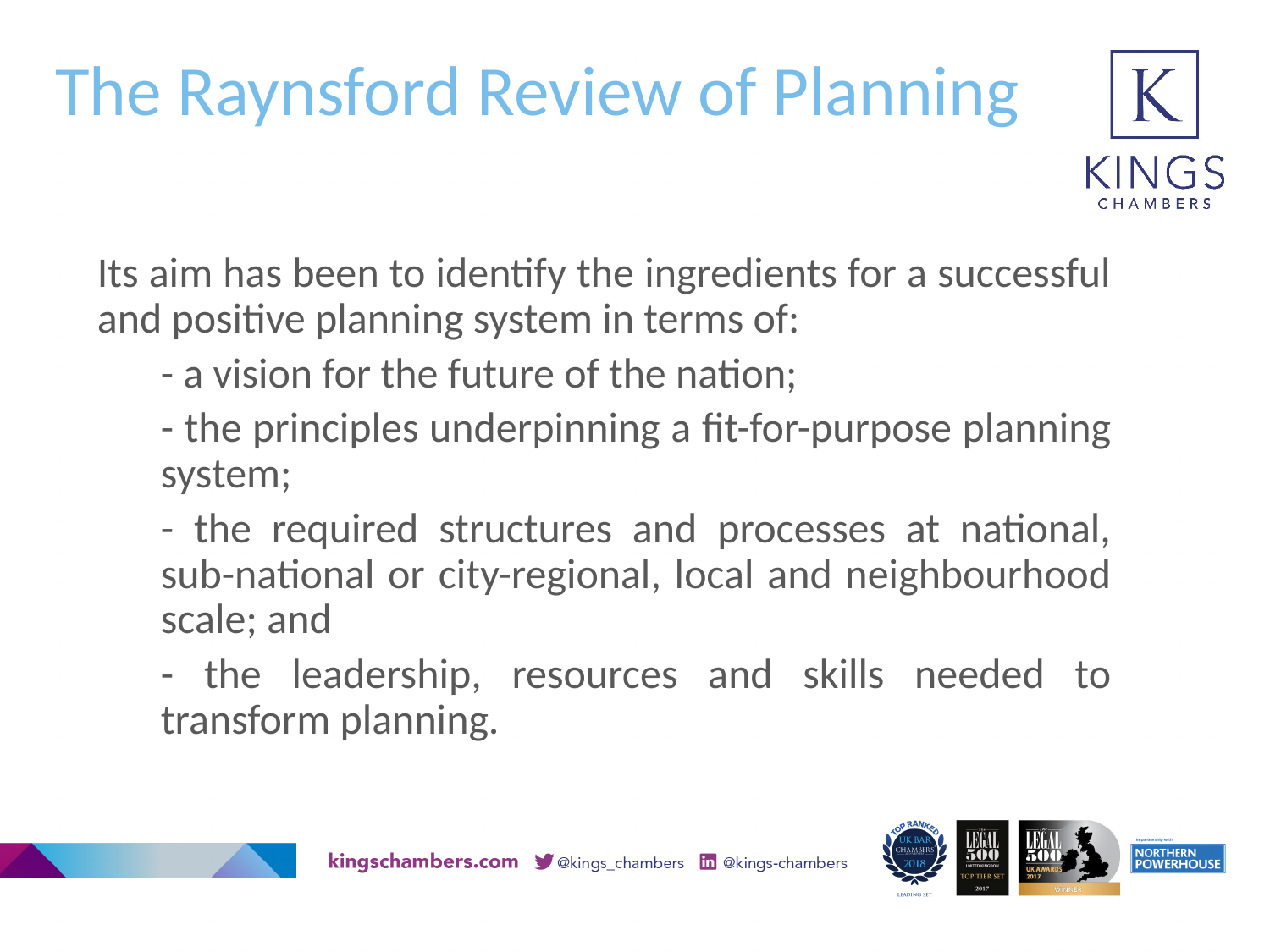

# The Raynsford Review of Planning
Its aim has been to identify the ingredients for a successful and positive planning system in terms of:
- a vision for the future of the nation;
- the principles underpinning a fit-for-purpose planning system;
- the required structures and processes at national, sub-national or city-regional, local and neighbourhood scale; and
- the leadership, resources and skills needed to transform planning.